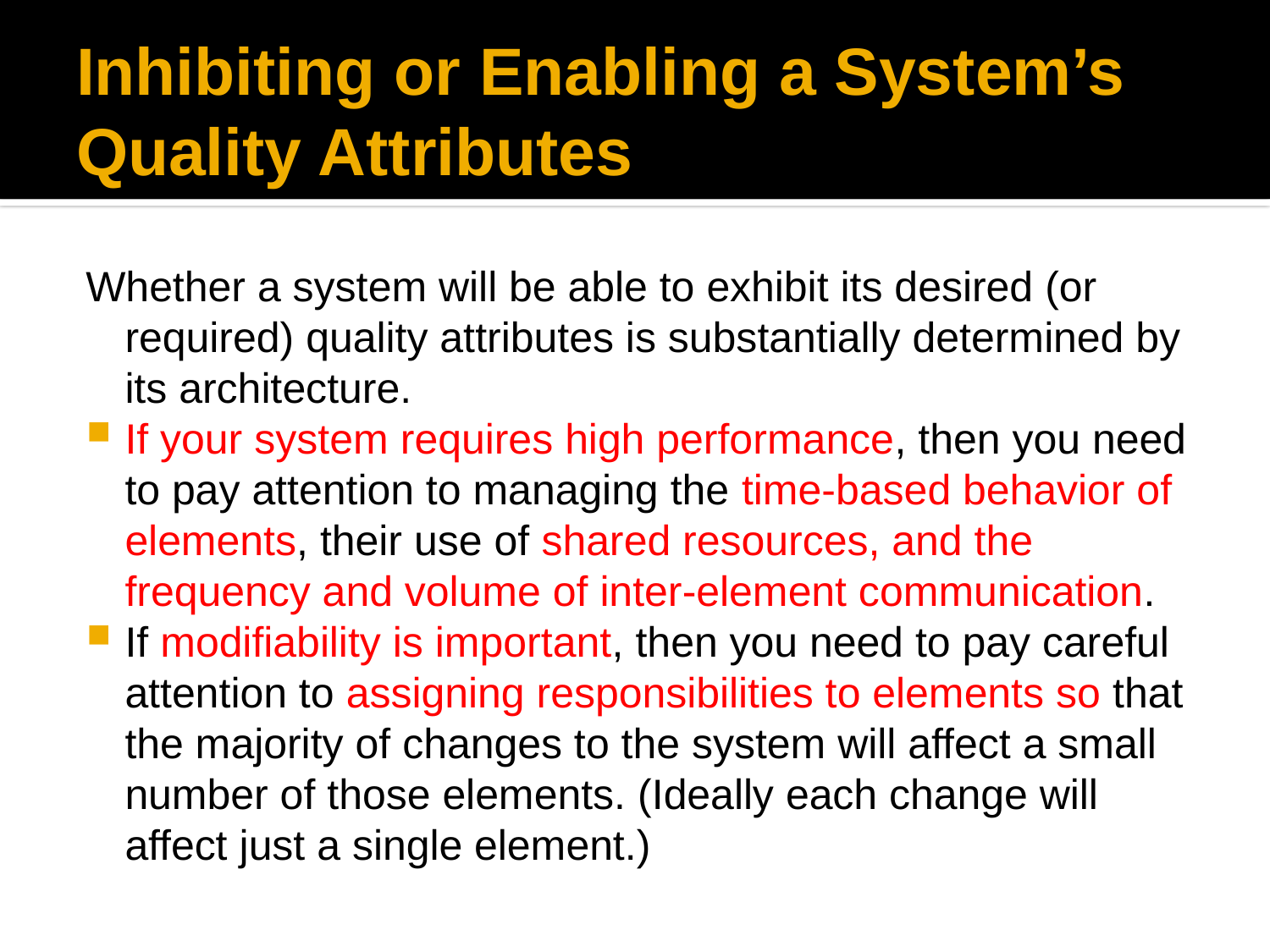

# Inhibiting or Enabling a System’s Quality Attributes
Whether a system will be able to exhibit its desired (or required) quality attributes is substantially determined by its architecture.
If your system requires high performance, then you need to pay attention to managing the time-based behavior of elements, their use of shared resources, and the frequency and volume of inter-element communication.
If modifiability is important, then you need to pay careful attention to assigning responsibilities to elements so that the majority of changes to the system will affect a small number of those elements. (Ideally each change will affect just a single element.)